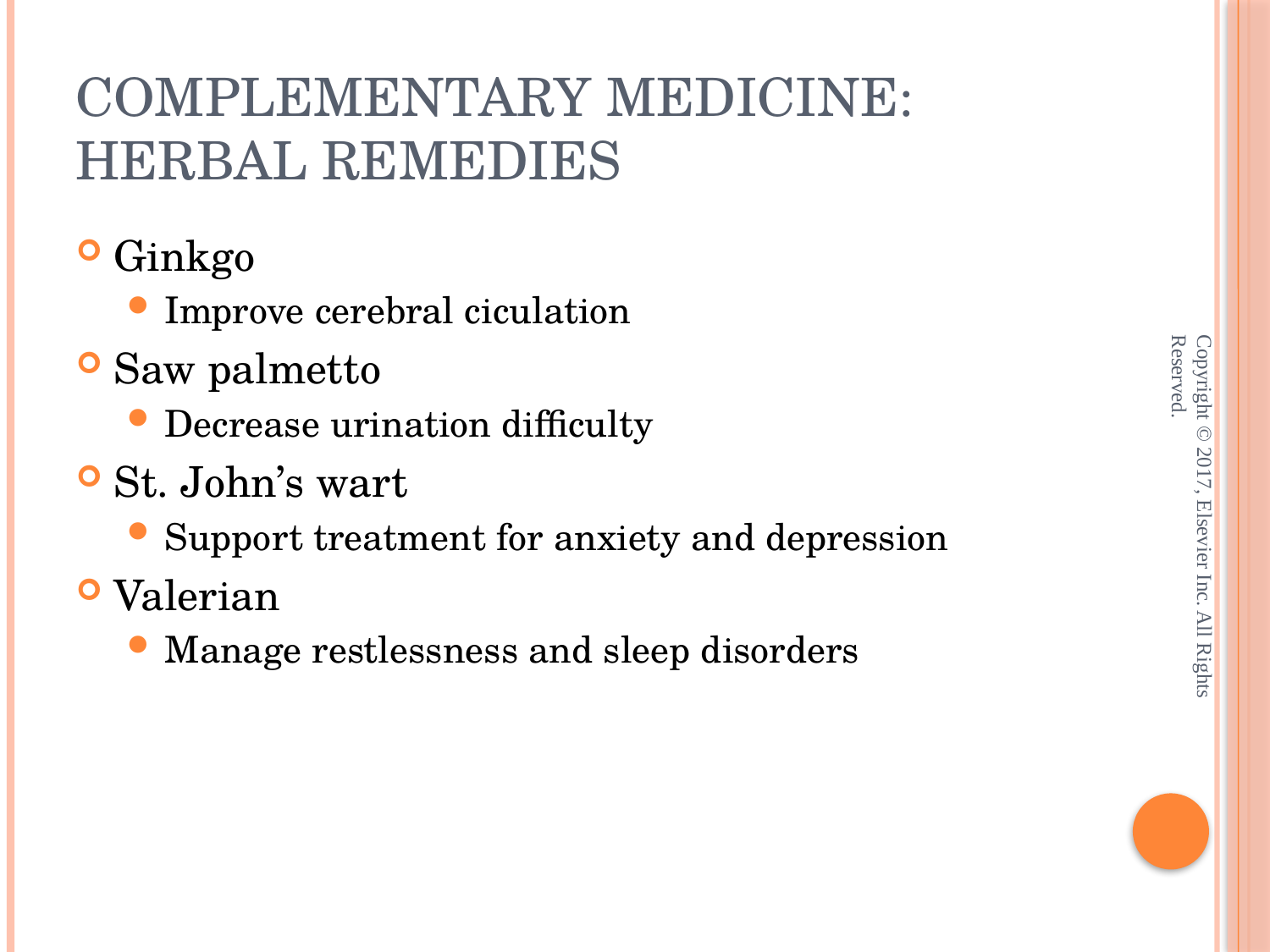

# Complementary medicine: herbal remedies
Ginkgo
Improve cerebral ciculation
Saw palmetto
Decrease urination difficulty
St. John’s wart
Support treatment for anxiety and depression
Valerian
Manage restlessness and sleep disorders

Copyright © 2017, Elsevier Inc. All Rights Reserved.